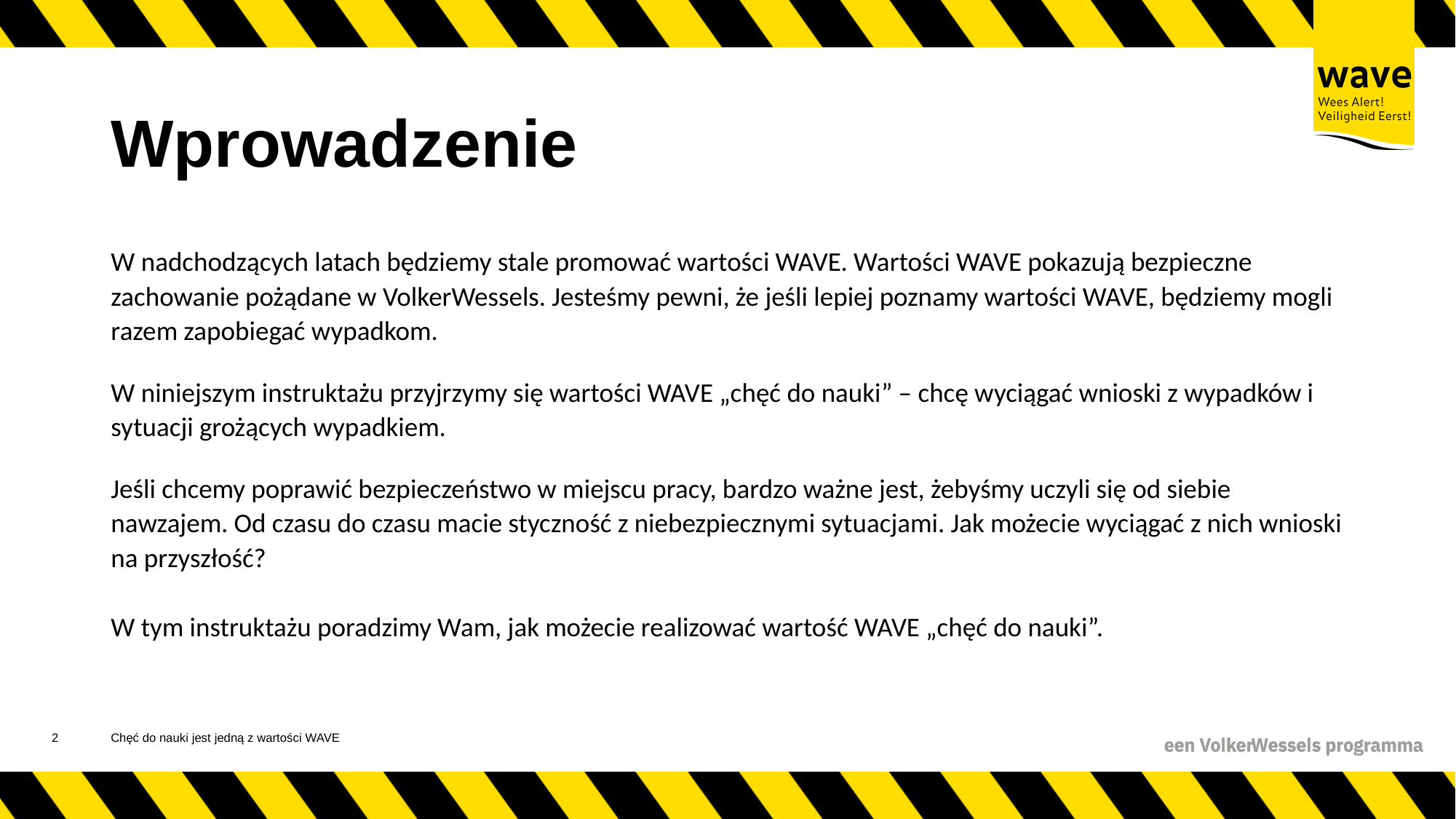

# Wprowadzenie
W nadchodzących latach będziemy stale promować wartości WAVE. Wartości WAVE pokazują bezpieczne zachowanie pożądane w VolkerWessels. Jesteśmy pewni, że jeśli lepiej poznamy wartości WAVE, będziemy mogli razem zapobiegać wypadkom.
W niniejszym instruktażu przyjrzymy się wartości WAVE „chęć do nauki” – chcę wyciągać wnioski z wypadków i sytuacji grożących wypadkiem.
Jeśli chcemy poprawić bezpieczeństwo w miejscu pracy, bardzo ważne jest, żebyśmy uczyli się od siebie nawzajem. Od czasu do czasu macie styczność z niebezpiecznymi sytuacjami. Jak możecie wyciągać z nich wnioski na przyszłość?
W tym instruktażu poradzimy Wam, jak możecie realizować wartość WAVE „chęć do nauki”.

2
Chęć do nauki jest jedną z wartości WAVE